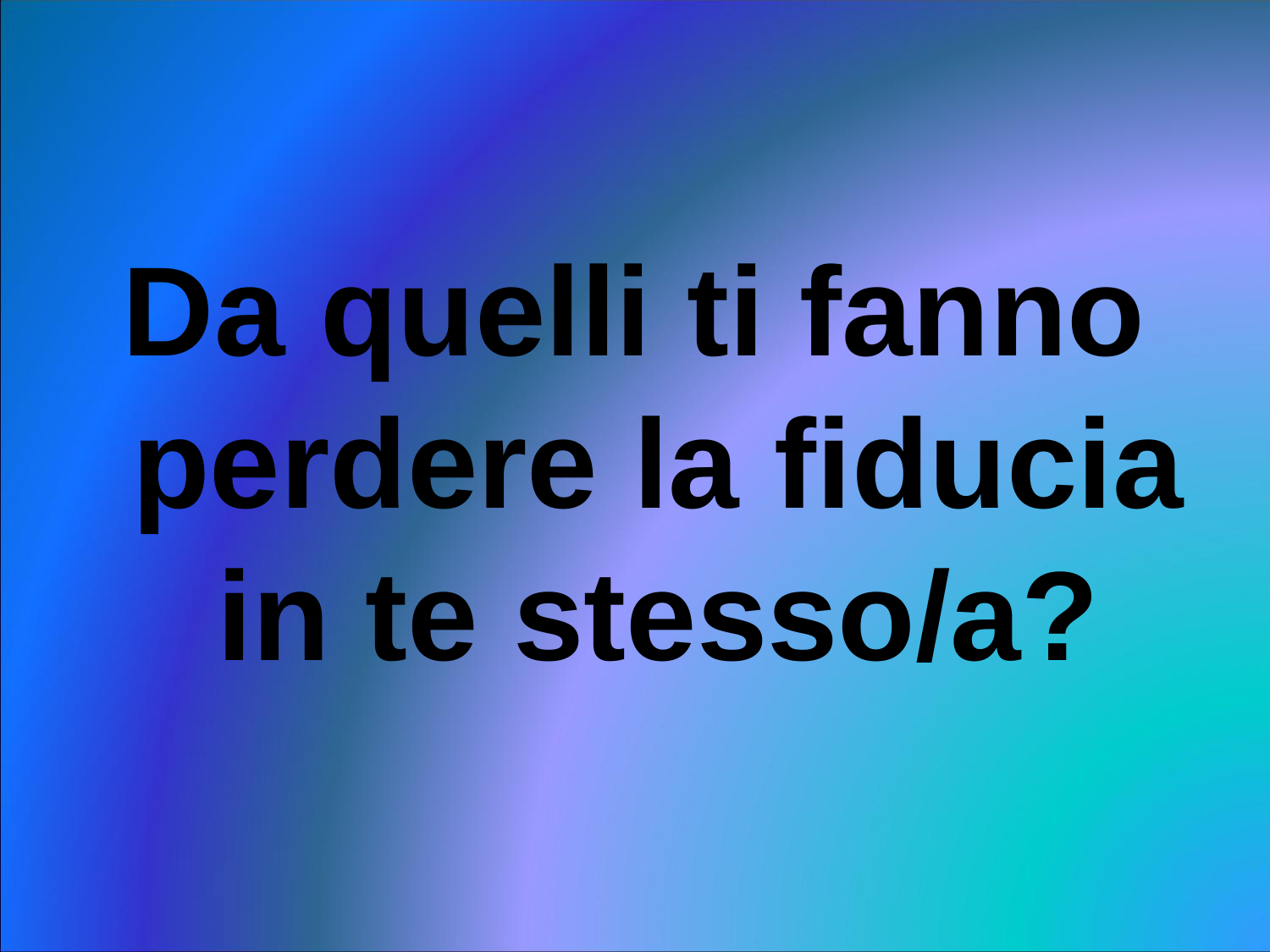

#
Da quelli ti fanno perdere la fiducia in te stesso/a?